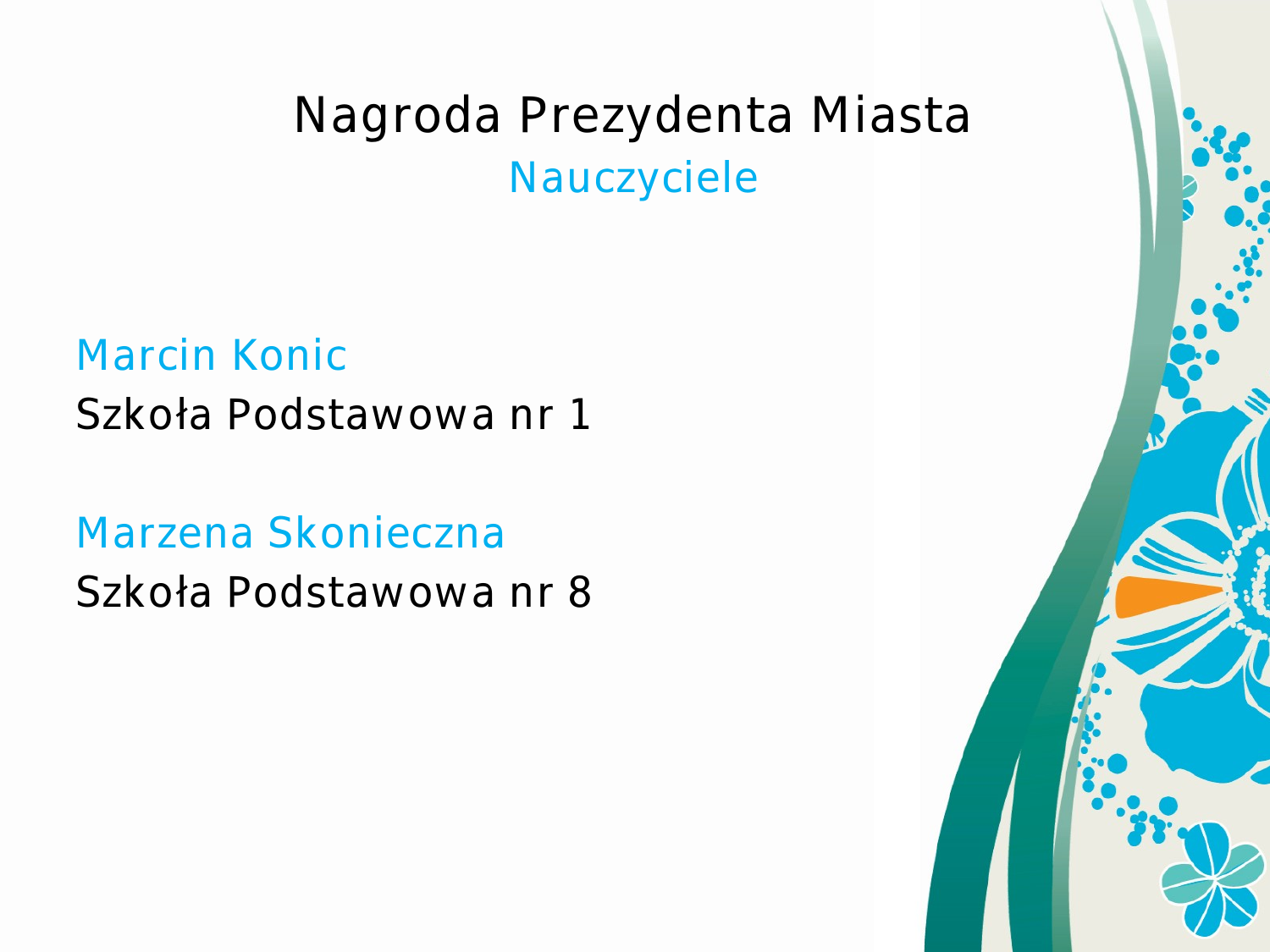

Nagroda Prezydenta Miasta
Nauczyciele

Marcin Konic
Szkoła Podstawowa nr 1

Marzena Skonieczna
Szkoła Podstawowa nr 8